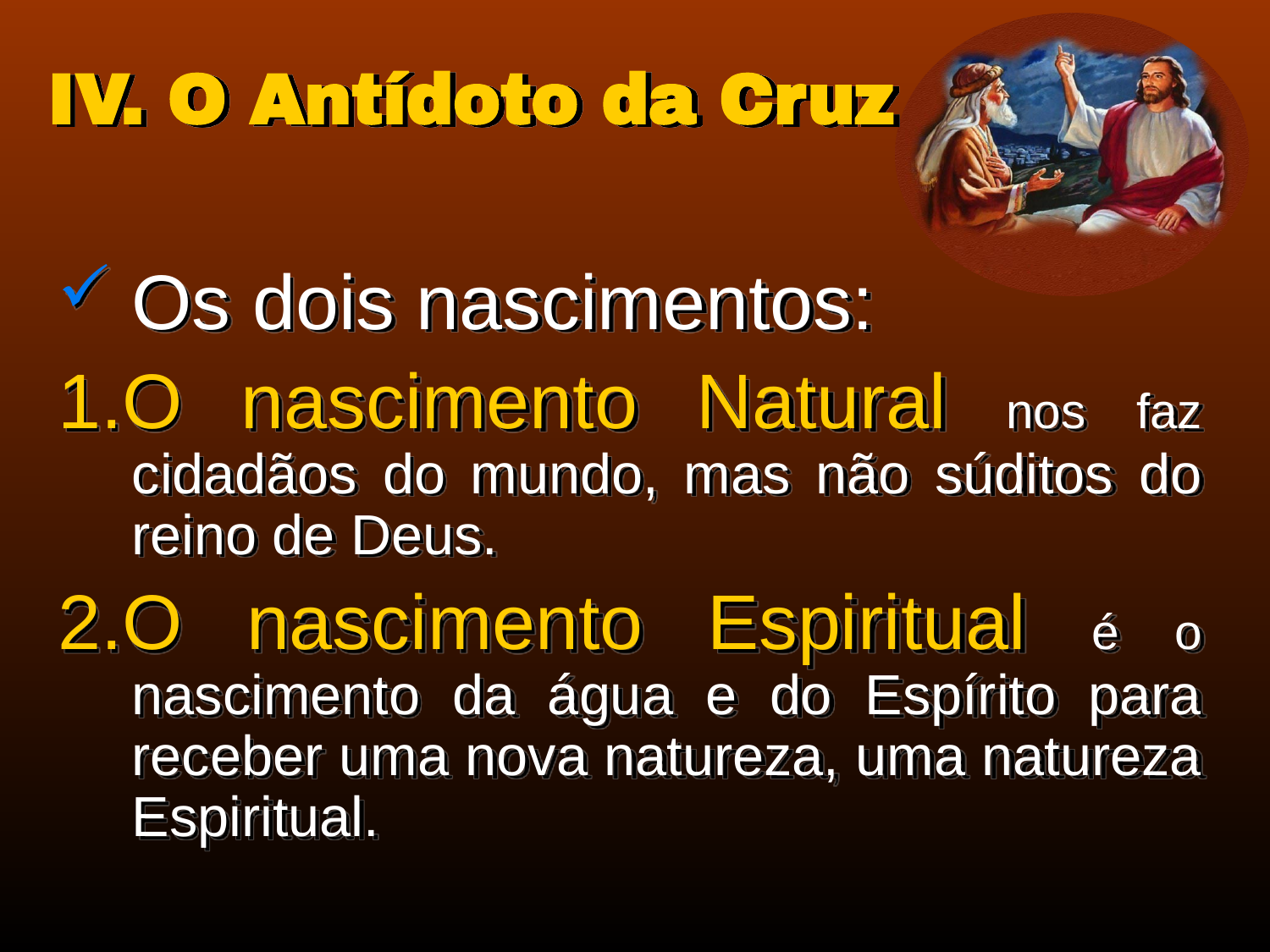

# IV. O Antídoto da Cruz
Os dois nascimentos:
1.O nascimento Natural nos faz cidadãos do mundo, mas não súditos do reino de Deus.
2.O nascimento Espiritual é o nascimento da água e do Espírito para receber uma nova natureza, uma natureza Espiritual.